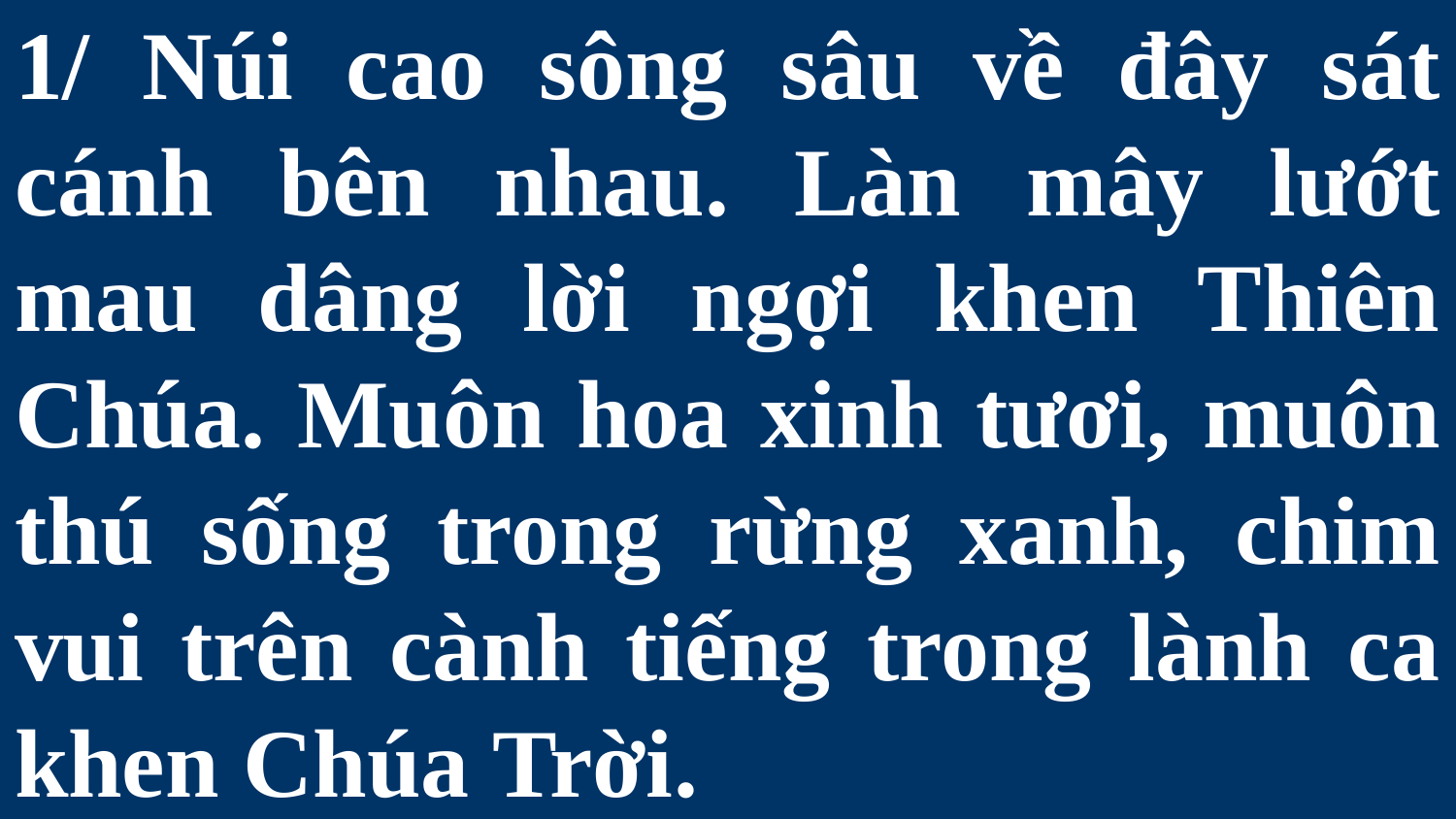

# 1/ Núi cao sông sâu về đây sát cánh bên nhau. Làn mây lướt mau dâng lời ngợi khen Thiên Chúa. Muôn hoa xinh tươi, muôn thú sống trong rừng xanh, chim vui trên cành tiếng trong lành ca khen Chúa Trời.